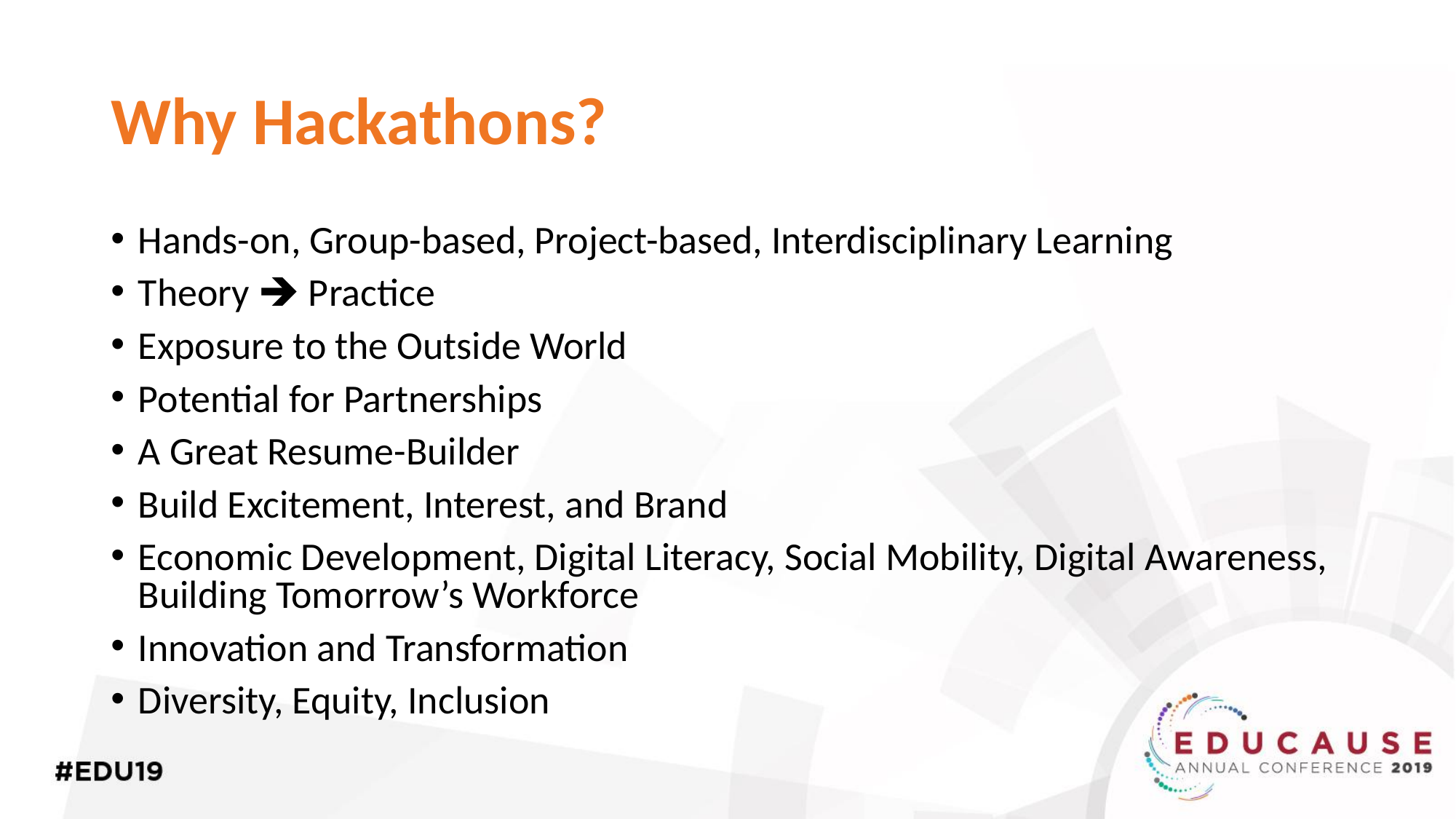

# Why Hackathons?
Hands-on, Group-based, Project-based, Interdisciplinary Learning
Theory 🡺 Practice
Exposure to the Outside World
Potential for Partnerships
A Great Resume-Builder
Build Excitement, Interest, and Brand
Economic Development, Digital Literacy, Social Mobility, Digital Awareness, Building Tomorrow’s Workforce
Innovation and Transformation
Diversity, Equity, Inclusion